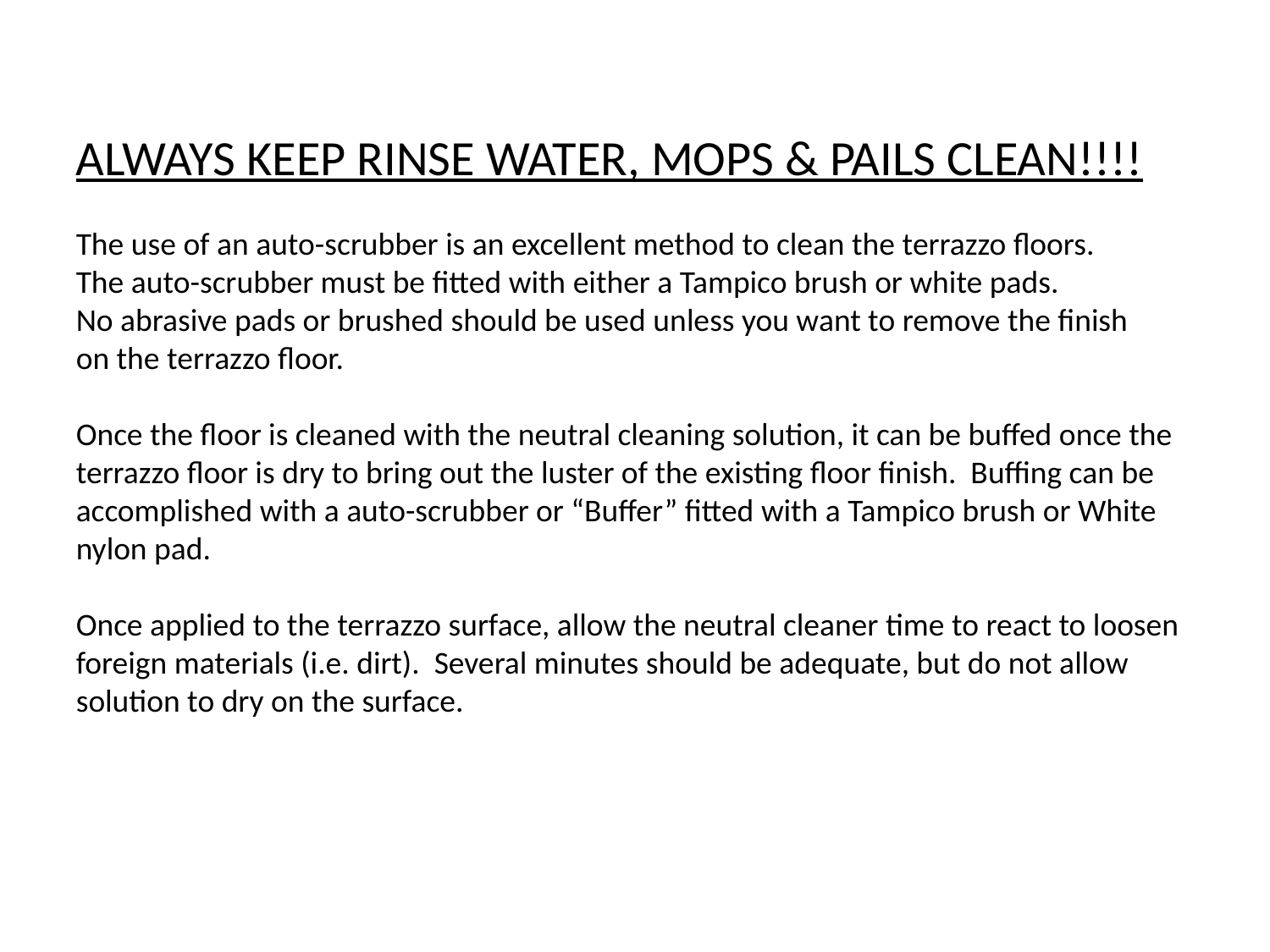

ALWAYS KEEP RINSE WATER, MOPS & PAILS CLEAN!!!!

The use of an auto-scrubber is an excellent method to clean the terrazzo floors.
The auto-scrubber must be fitted with either a Tampico brush or white pads.
No abrasive pads or brushed should be used unless you want to remove the finish
on the terrazzo floor.

Once the floor is cleaned with the neutral cleaning solution, it can be buffed once the
terrazzo floor is dry to bring out the luster of the existing floor finish.  Buffing can be
accomplished with a auto-scrubber or “Buffer” fitted with a Tampico brush or White
nylon pad.

Once applied to the terrazzo surface, allow the neutral cleaner time to react to loosen
foreign materials (i.e. dirt).  Several minutes should be adequate, but do not allow
solution to dry on the surface.